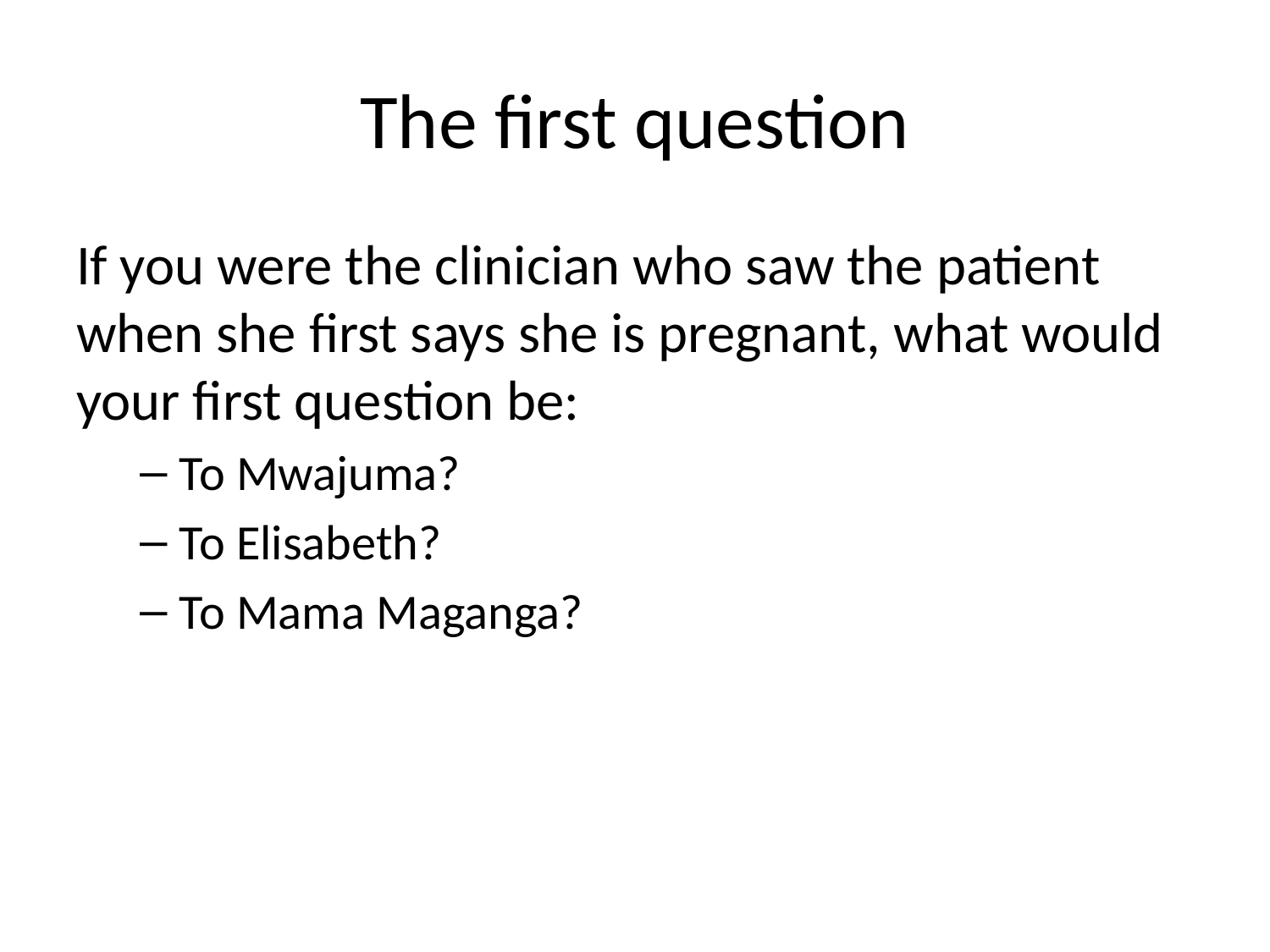

# The first question
If you were the clinician who saw the patient when she first says she is pregnant, what would your first question be:
To Mwajuma?
To Elisabeth?
To Mama Maganga?